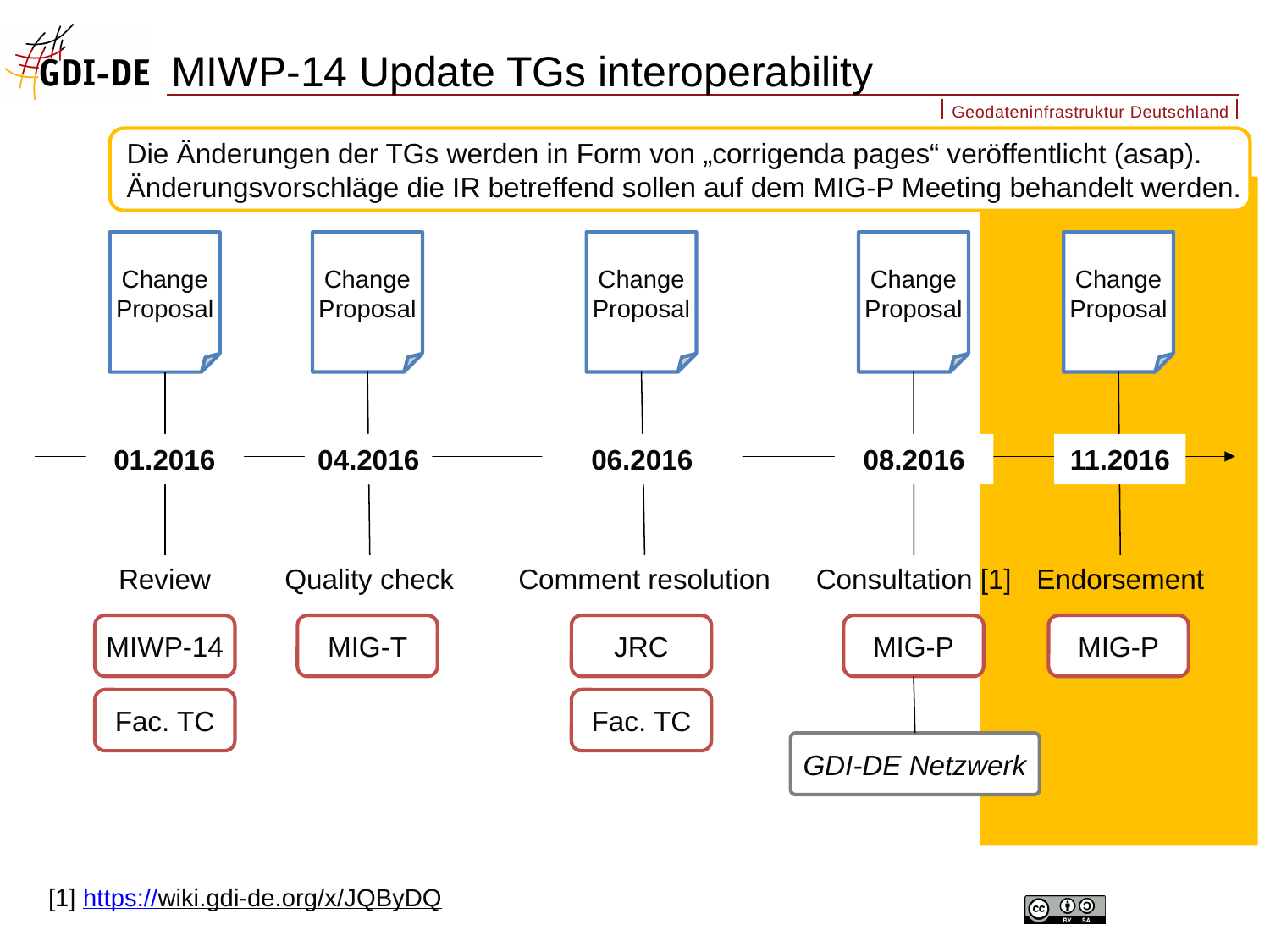

# MIWP-14 Update TGs interoperability
Die Änderungen der TGs werden in Form von „corrigenda pages“ veröffentlicht (asap).
Änderungsvorschläge die IR betreffend sollen auf dem MIG-P Meeting behandelt werden.

Change
Proposal
Quality check
MIG-T
Change
Proposal
Comment resolution
JRC
Change
Proposal
Consultation [1]
MIG-P
Change
Proposal
Endorsement
MIG-P
Change
Proposal
Review
MIWP-14
01.2016
04.2016
06.2016
08.2016
11.2016
Fac. TC
Fac. TC
GDI-DE Netzwerk
[1] https://wiki.gdi-de.org/x/JQByDQ